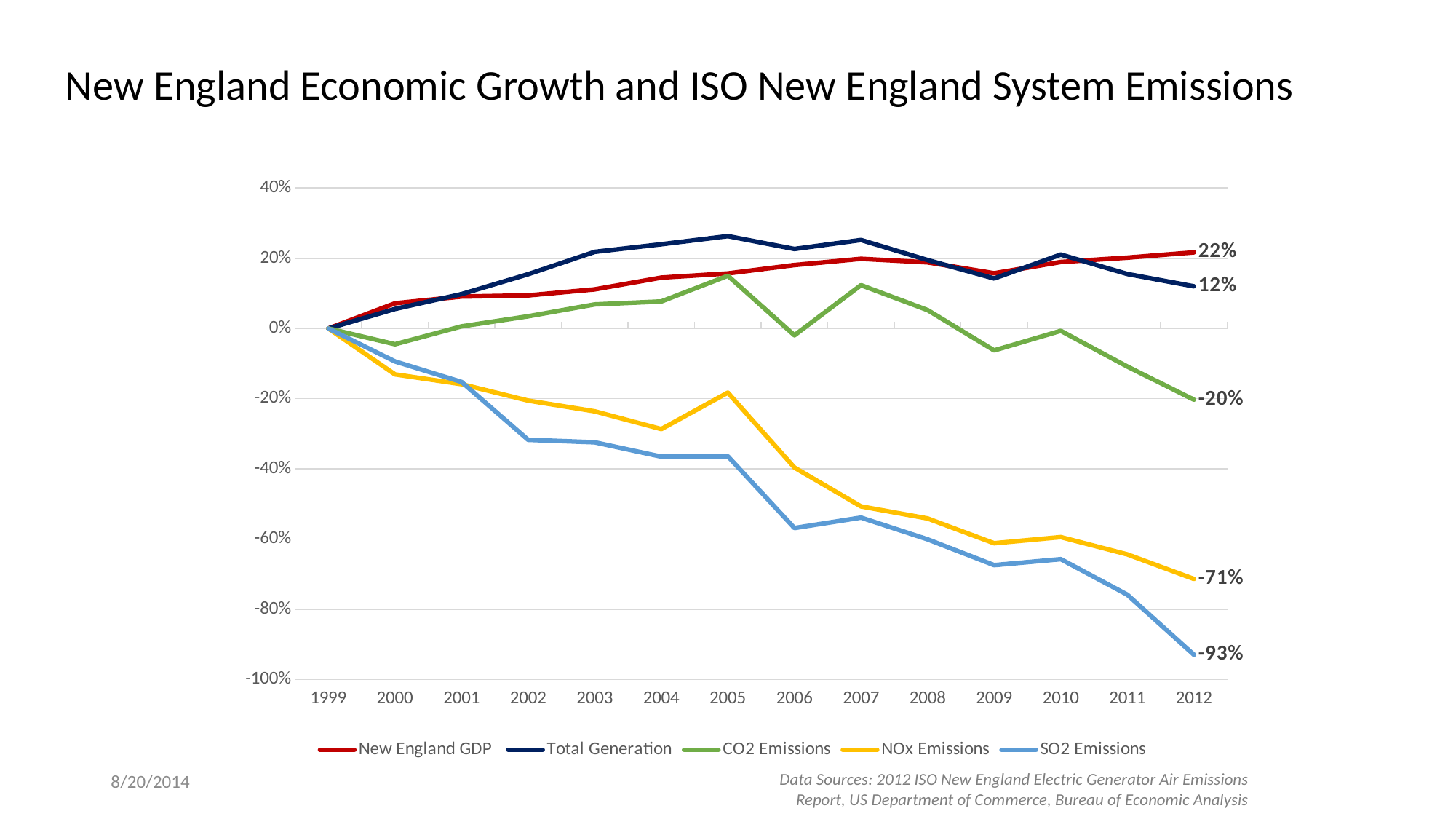

### Chart

| Category | New England GDP  | Total Generation | CO2 Emissions | NOx Emissions | SO2 Emissions |
|---|---|---|---|---|---|
| 1999 | 0.0 | 0.0 | 0.0 | 0.0 | 0.0 |
| 2000 | 0.07156965770373232 | 0.05545498951239837 | -0.04496491038174452 | -0.13080177334273063 | -0.09398996475484381 |
| 2001 | 0.09087136859470121 | 0.0978555488511527 | 0.006011646220800841 | -0.158710117958053 | -0.1523719219607504 |
| 2002 | 0.0941673174788184 | 0.1544885977262497 | 0.03460241709148692 | -0.20561276833809122 | -0.31726971965340184 |
| 2003 | 0.11126104623605675 | 0.21823789136951796 | 0.06841394625529298 | -0.23617695792508311 | -0.3244318188078758 |
| 2004 | 0.14480415755107967 | 0.23992184581788928 | 0.07686208240234166 | -0.2867416771035628 | -0.36537020805770903 |
| 2005 | 0.15672962255144232 | 0.2630520357440451 | 0.15008559053530066 | -0.18293611154774247 | -0.3643107259342662 |
| 2006 | 0.18057380547154503 | 0.226388529724449 | -0.019465654249624608 | -0.3963220434569254 | -0.5686636379039307 |
| 2007 | 0.1983068201177703 | 0.2520280818703369 | 0.12329835434769237 | -0.5070292002098085 | -0.5389133798776541 |
| 2008 | 0.1883396952681037 | 0.19481079217308853 | 0.05225807241003808 | -0.5412554585952417 | -0.6008718944565948 |
| 2009 | 0.15724240067875633 | 0.14244940570257358 | -0.06254165631176717 | -0.6119615561651494 | -0.6743151952536557 |
| 2010 | 0.18929440717619503 | 0.21046078403202795 | -0.006708019438800539 | -0.5944963049725823 | -0.6572363434237563 |
| 2011 | 0.20169891490075886 | 0.15518777116915208 | -0.10850331386683426 | -0.6436525361516616 | -0.7583956965700838 |
| 2012 | 0.21671116928593961 | 0.12003754465611204 | -0.20312243871377939 | -0.7137952385218089 | -0.9296080077184545 |
New England Economic Growth and ISO New England System Emissions
8/20/2014
Data Sources: 2012 ISO New England Electric Generator Air Emissions Report, US Department of Commerce, Bureau of Economic Analysis